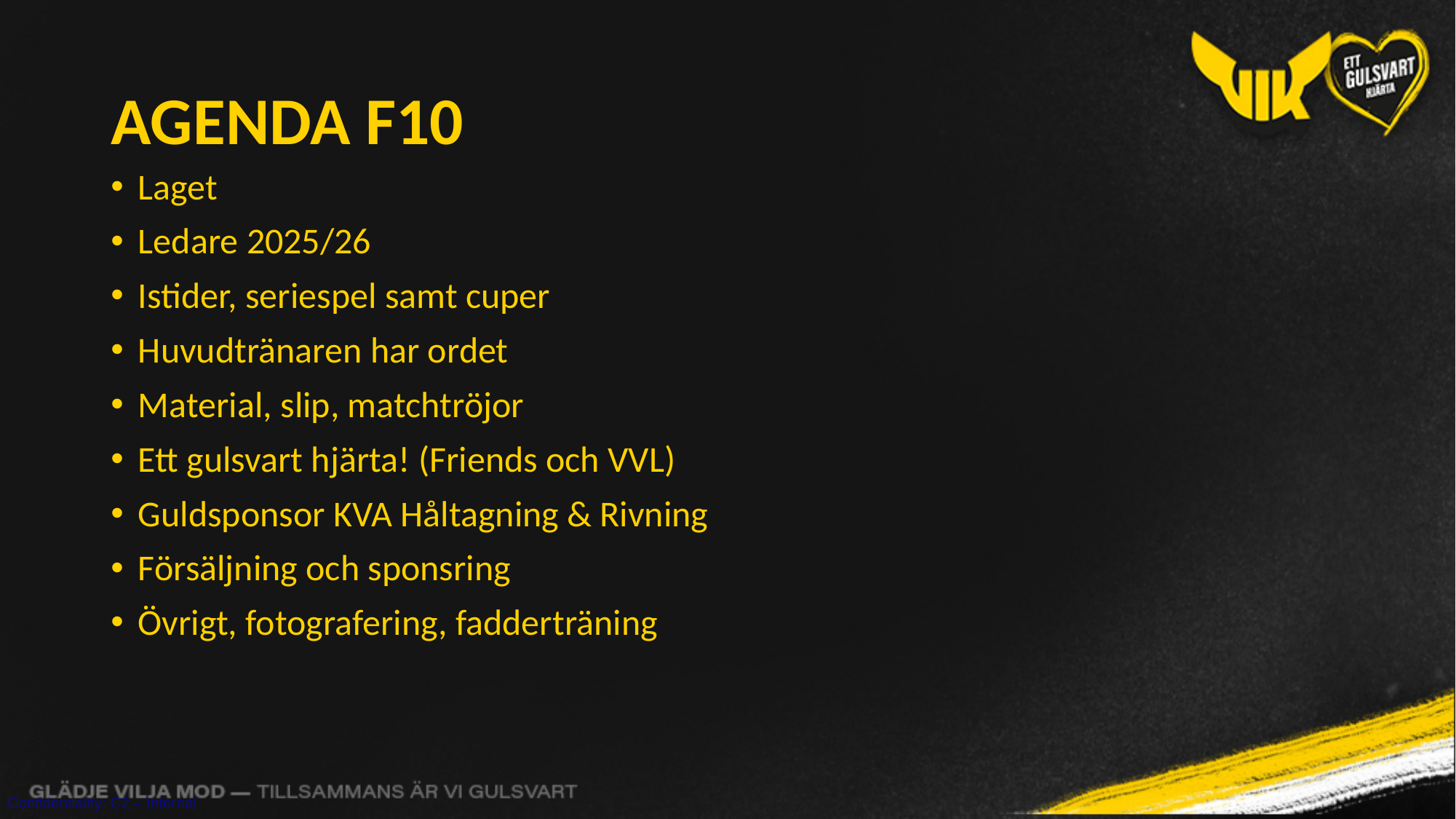

# AGENDA F10
Laget
Ledare 2025/26
Istider, seriespel samt cuper
Huvudtränaren har ordet
Material, slip, matchtröjor
Ett gulsvart hjärta! (Friends och VVL)
Guldsponsor KVA Håltagning & Rivning
Försäljning och sponsring
Övrigt, fotografering, fadderträning